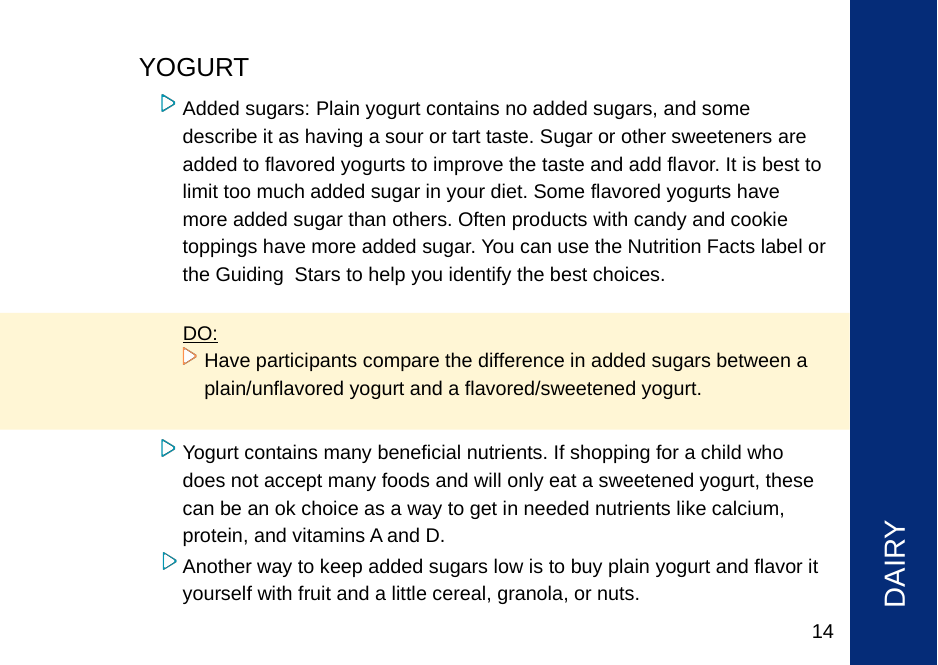

YOGURT
Added sugars: Plain yogurt contains no added sugars, and some describe it as having a sour or tart taste. Sugar or other sweeteners are added to flavored yogurts to improve the taste and add flavor. It is best to limit too much added sugar in your diet. Some flavored yogurts have more added sugar than others. Often products with candy and cookie toppings have more added sugar. You can use the Nutrition Facts label or the Guiding  Stars to help you identify the best choices.

      DAIRY

DO:
Have participants compare the difference in added sugars between a plain/unflavored yogurt and a flavored/sweetened yogurt.

Yogurt contains many beneficial nutrients. If shopping for a child who does not accept many foods and will only eat a sweetened yogurt, these can be an ok choice as a way to get in needed nutrients like calcium, protein, and vitamins A and D.

Another way to keep added sugars low is to buy plain yogurt and flavor it yourself with fruit and a little cereal, granola, or nuts.

14